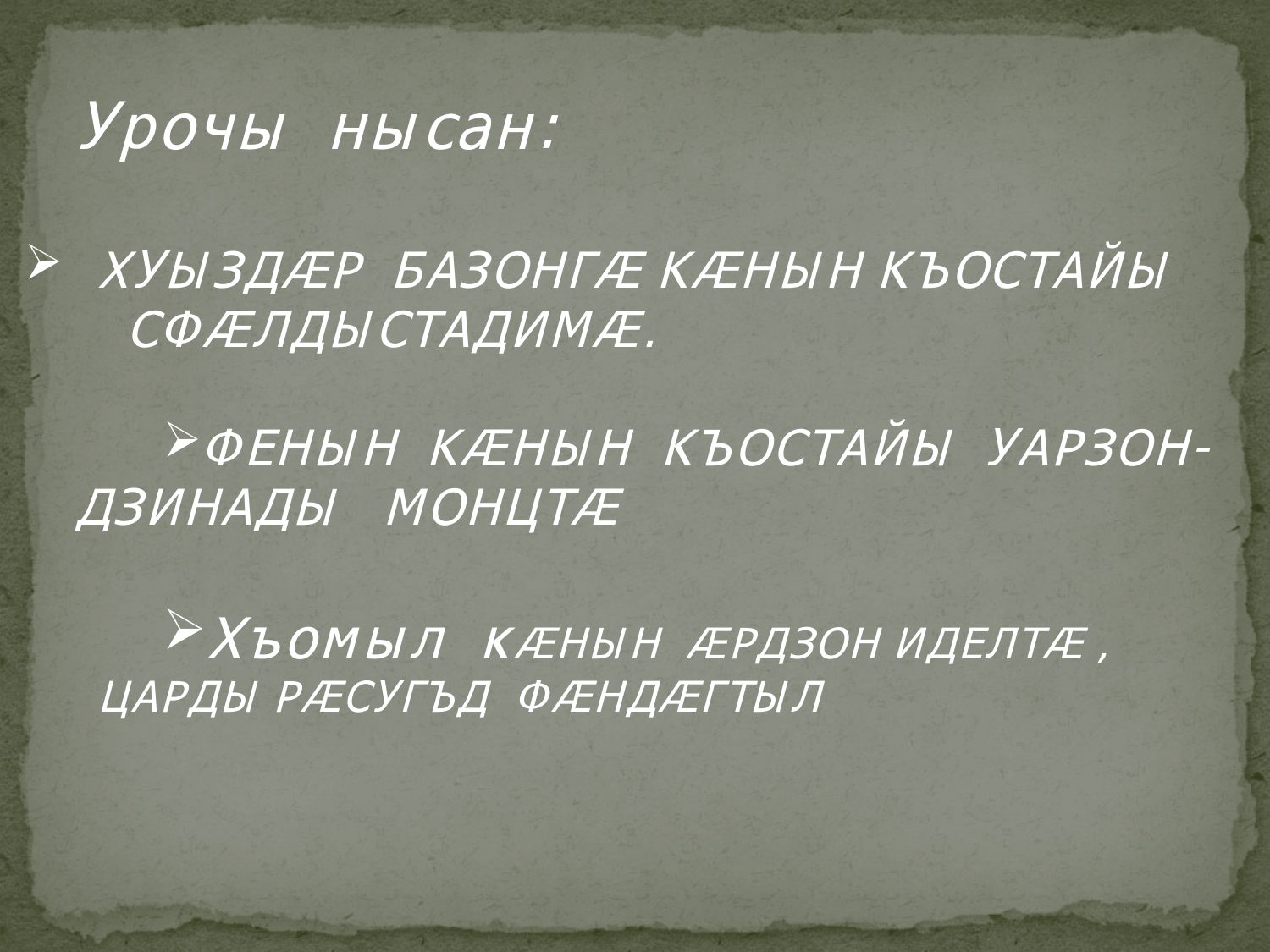

Урочы  нысан:

ХУЫЗДÆР  БАЗОНГÆ КÆНЫН КЪОСТАЙЫ        СФÆЛДЫСТАДИМÆ.

ФЕНЫН  КÆНЫН  КЪОСТАЙЫ  УАРЗОН-
ДЗИНАДЫ   МОНЦТÆ

Хъомыл  кÆНЫН  ÆРДЗОН ИДЕЛТÆ , ЦАРДЫ РÆСУГЪД  ФÆНДÆГТЫЛ